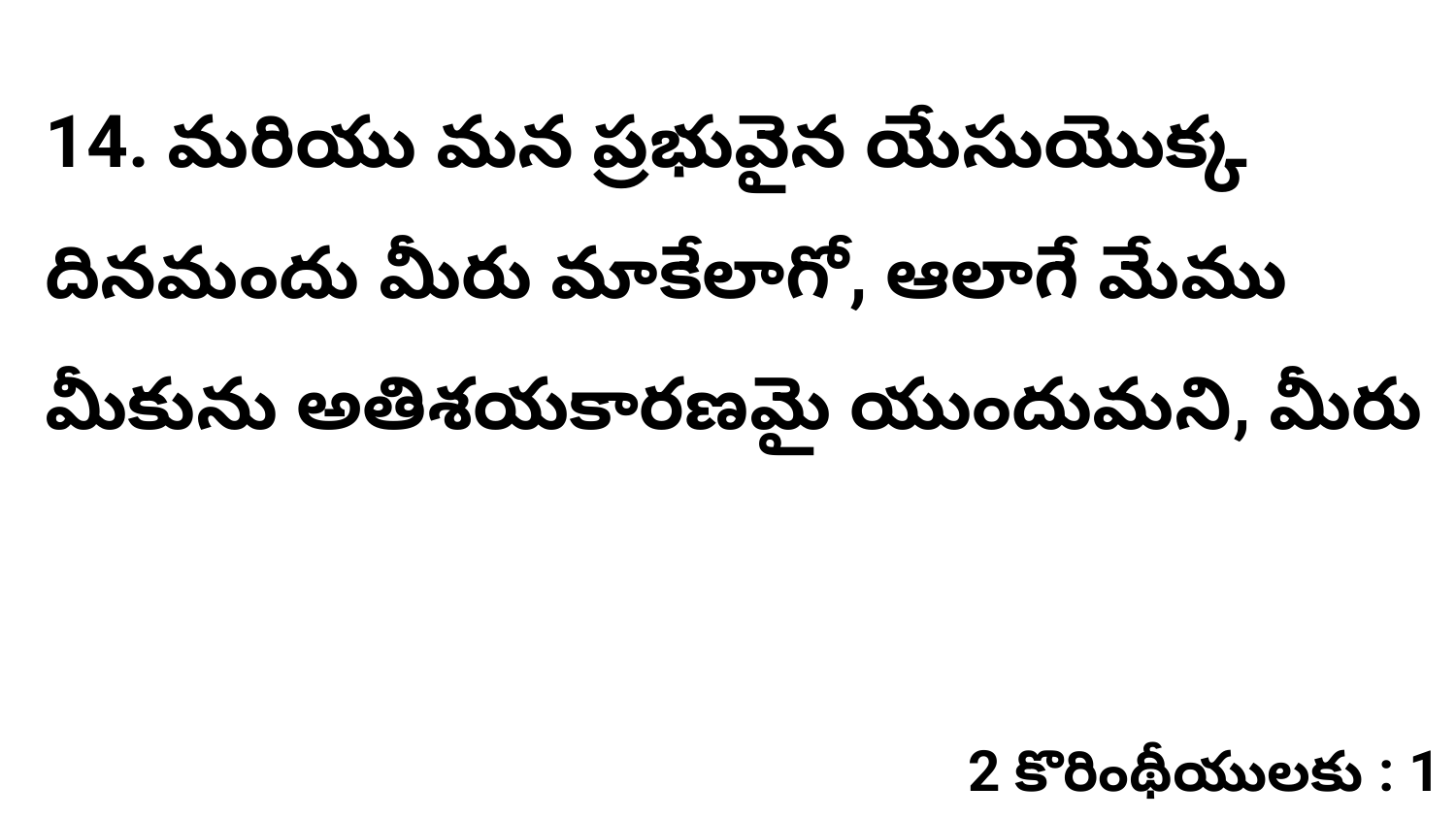

14. మరియు మన ప్రభువైన యేసుయొక్క దినమందు మీరు మాకేలాగో, ఆలాగే మేము మీకును అతిశయకారణమై యుందుమని, మీరు
2 కొరింథీయులకు : 1